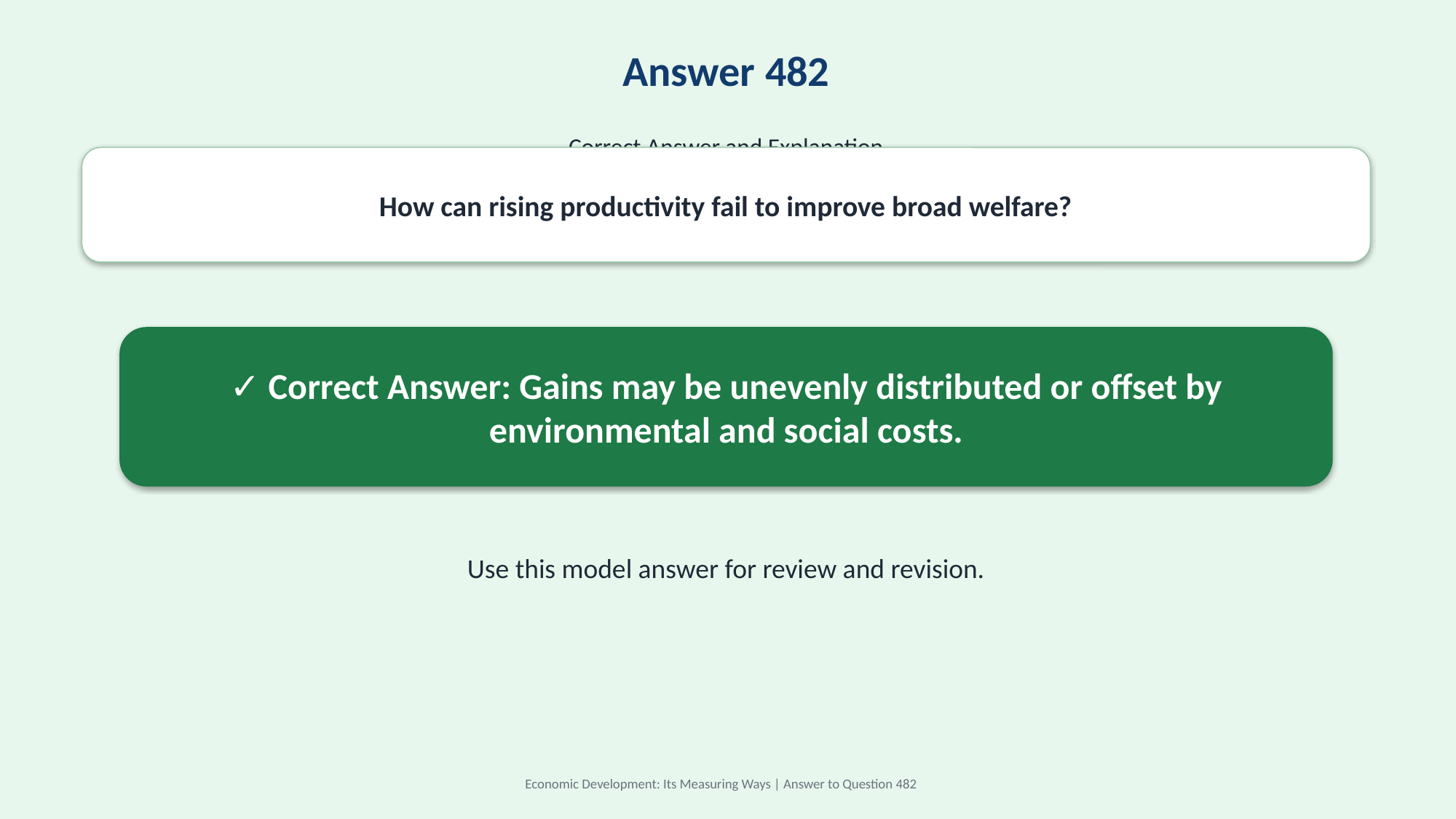

Answer 482
Correct Answer and Explanation
How can rising productivity fail to improve broad welfare?
✓ Correct Answer: Gains may be unevenly distributed or offset by environmental and social costs.
Use this model answer for review and revision.
Economic Development: Its Measuring Ways | Answer to Question 482